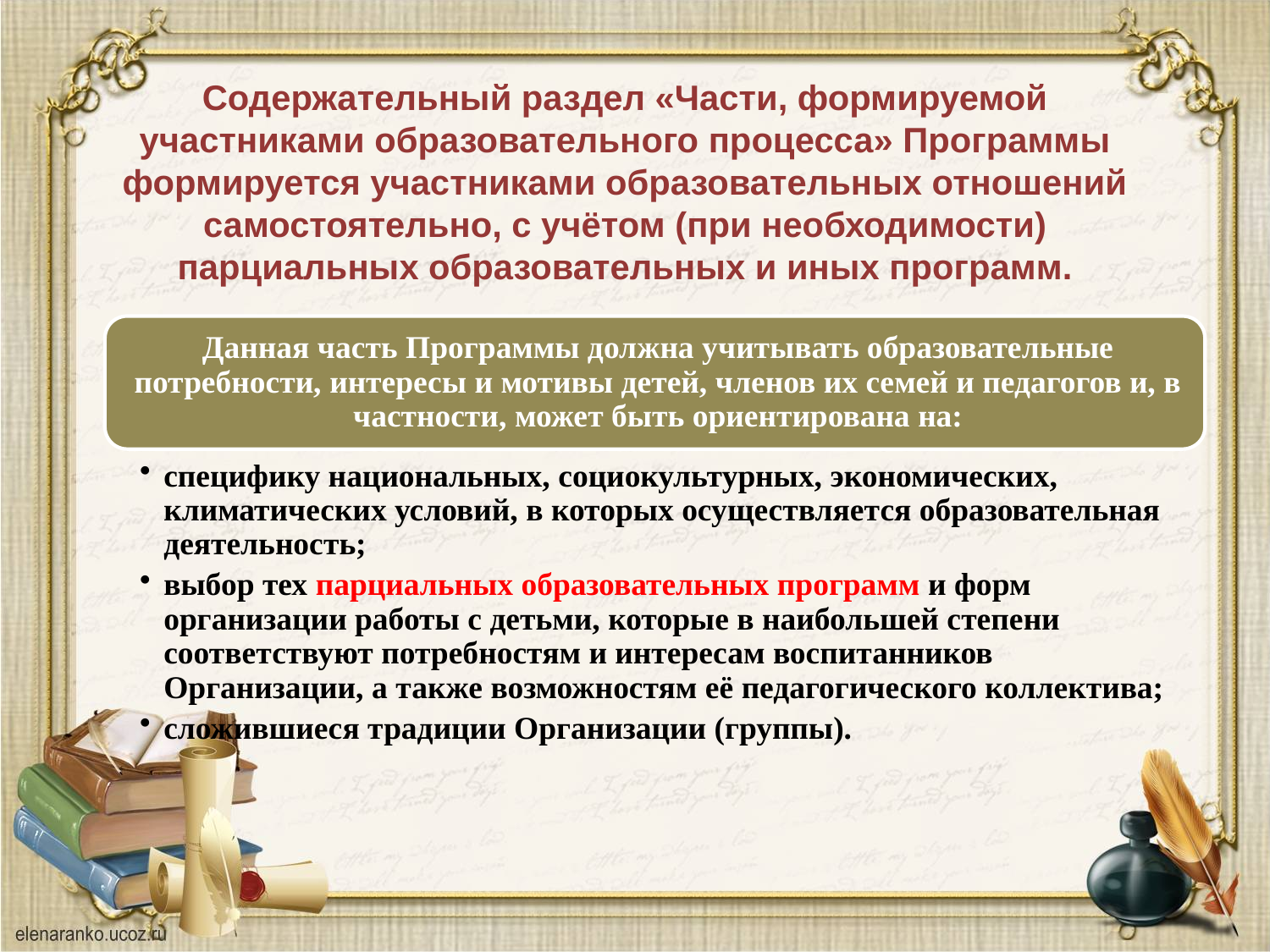

# Содержательный раздел «Части, формируемой участниками образовательного процесса» Программы формируется участниками образовательных отношений самостоятельно, с учётом (при необходимости) парциальных образовательных и иных программ.
Данная часть Программы должна учитывать образовательные потребности, интересы и мотивы детей, членов их семей и педагогов и, в частности, может быть ориентирована на:
специфику национальных, социокультурных, экономических, климатических условий, в которых осуществляется образовательная деятельность;
выбор тех парциальных образовательных программ и форм организации работы с детьми, которые в наибольшей степени соответствуют потребностям и интересам воспитанников Организации, а также возможностям её педагогического коллектива;
сложившиеся традиции Организации (группы).